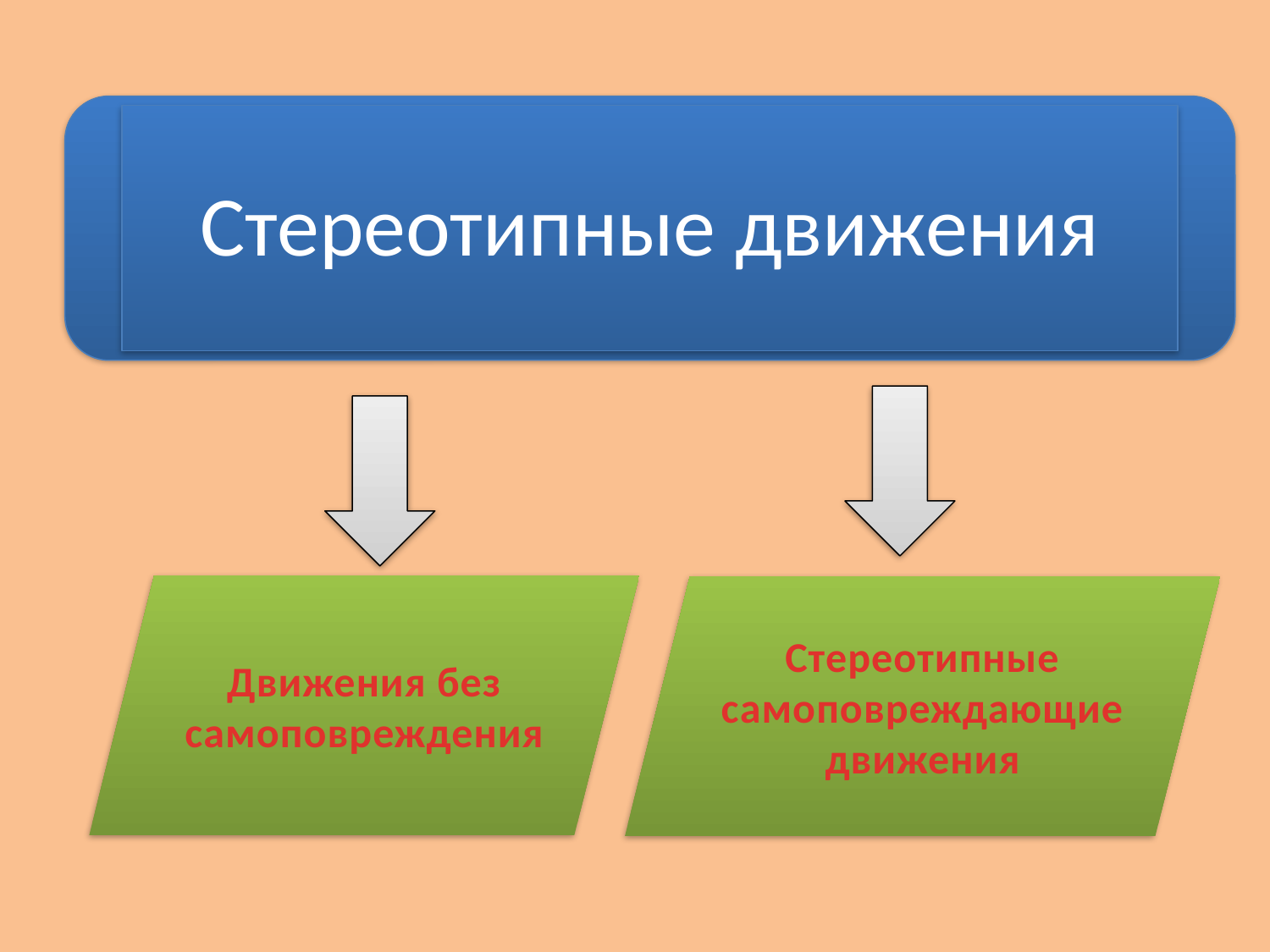

Стереотипные движения

Движения без самоповреждения
Стереотипные самоповреждающие движения